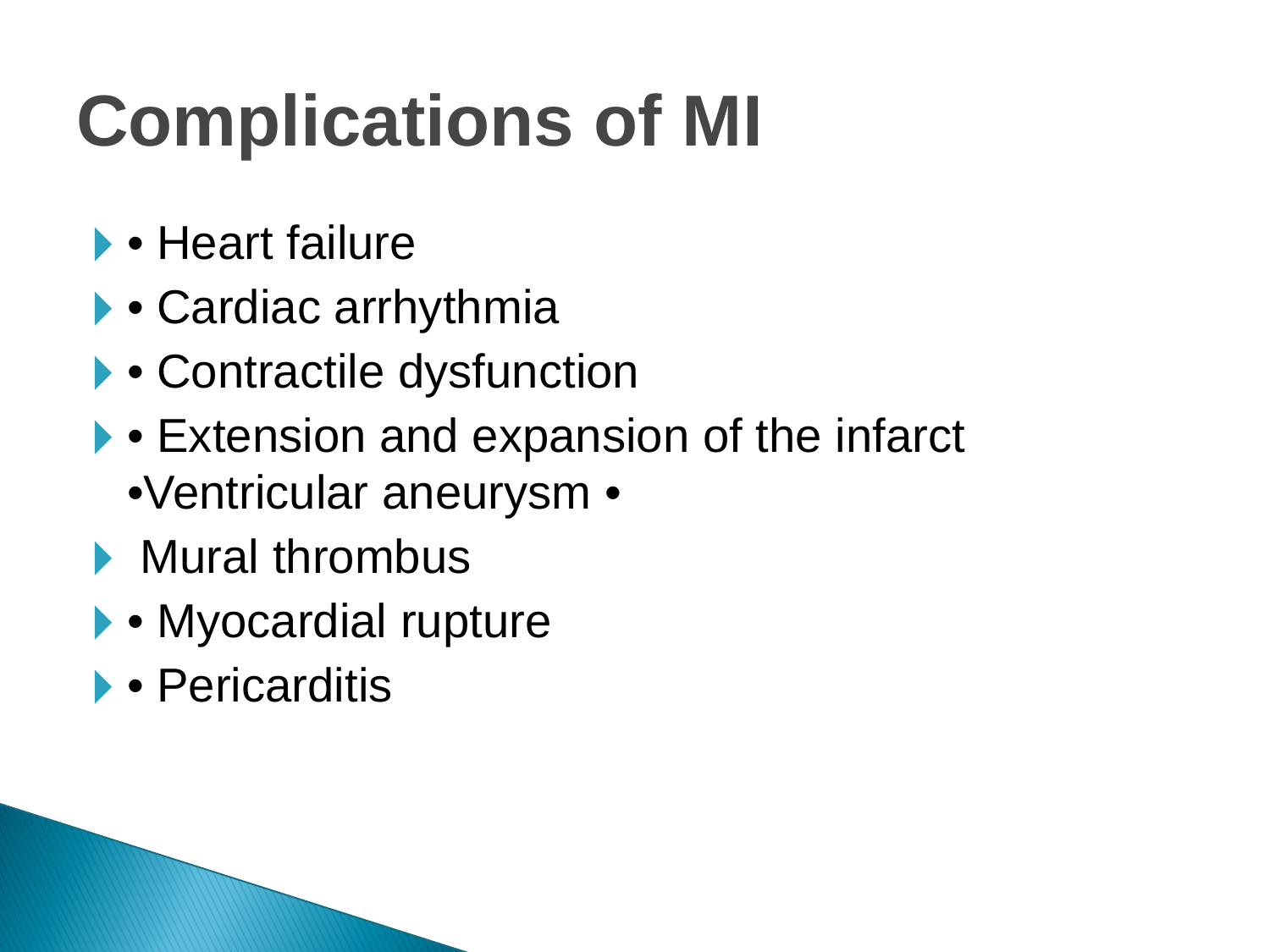

# Complications of MI
• Heart failure
• Cardiac arrhythmia
• Contractile dysfunction
• Extension and expansion of the infarct •Ventricular aneurysm •
 Mural thrombus
• Myocardial rupture
• Pericarditis